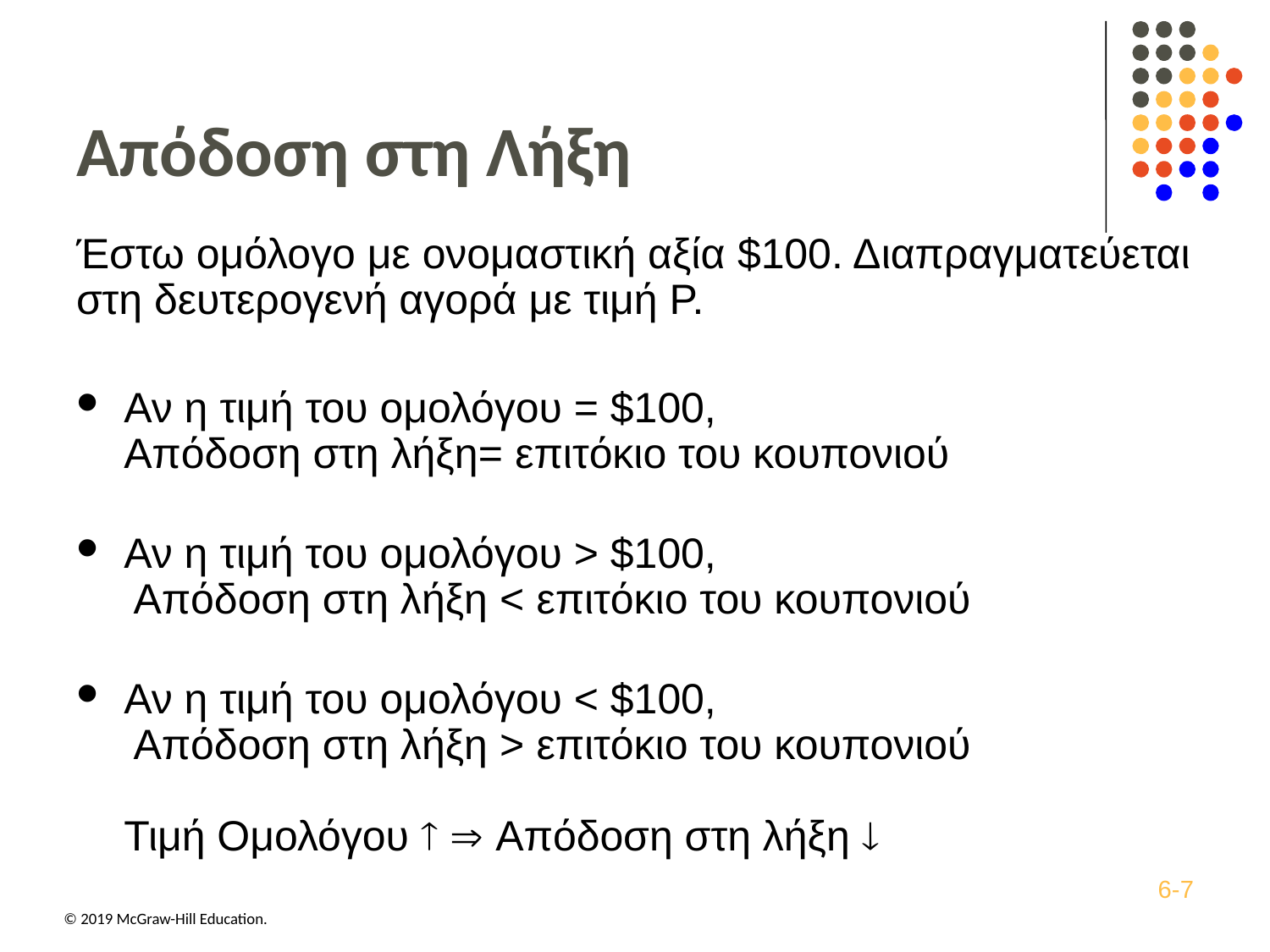

# Απόδοση στη Λήξη
Έστω ομόλογο με ονομαστική αξία $100. Διαπραγματεύεται στη δευτερογενή αγορά με τιμή Ρ.

Αν η τιμή του ομολόγου = $100,
Απόδοση στη λήξη= επιτόκιο του κουπονιού
Αν η τιμή του ομολόγου > $100,
 Απόδοση στη λήξη < επιτόκιο του κουπονιού
Αν η τιμή του ομολόγου < $100,
 Απόδοση στη λήξη > επιτόκιο του κουπονιού
Τιμή Ομολόγου ↑ ⇒ Απόδοση στη λήξη ↓
6-7